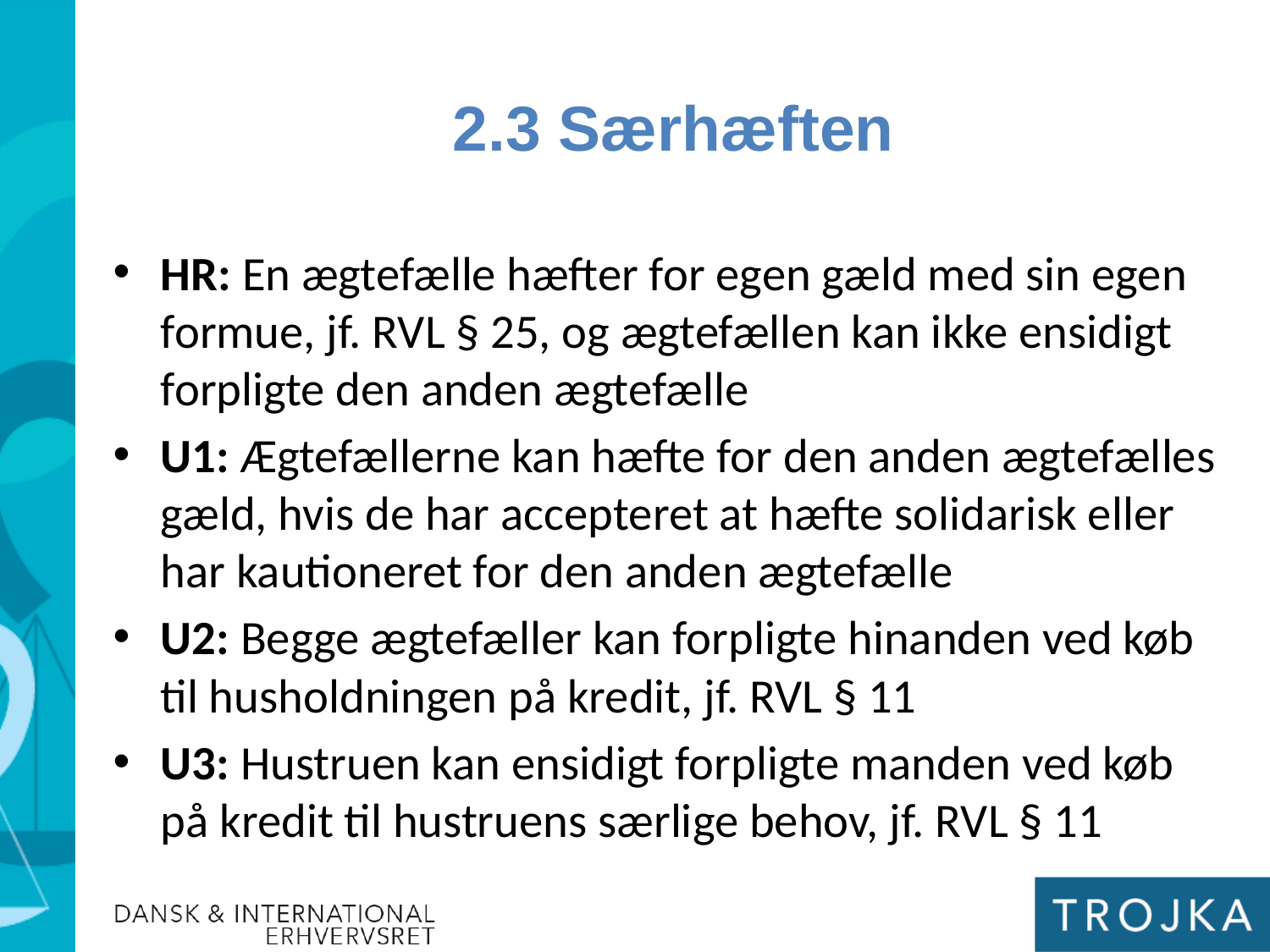

2.3 Særhæften
HR: En ægtefælle hæfter for egen gæld med sin egen formue, jf. RVL § 25, og ægtefællen kan ikke ensidigt forpligte den anden ægtefælle
U1: Ægtefællerne kan hæfte for den anden ægtefælles gæld, hvis de har accepteret at hæfte solidarisk eller har kautioneret for den anden ægtefælle
U2: Begge ægtefæller kan forpligte hinanden ved køb til husholdningen på kredit, jf. RVL § 11
U3: Hustruen kan ensidigt forpligte manden ved køb på kredit til hustruens særlige behov, jf. RVL § 11